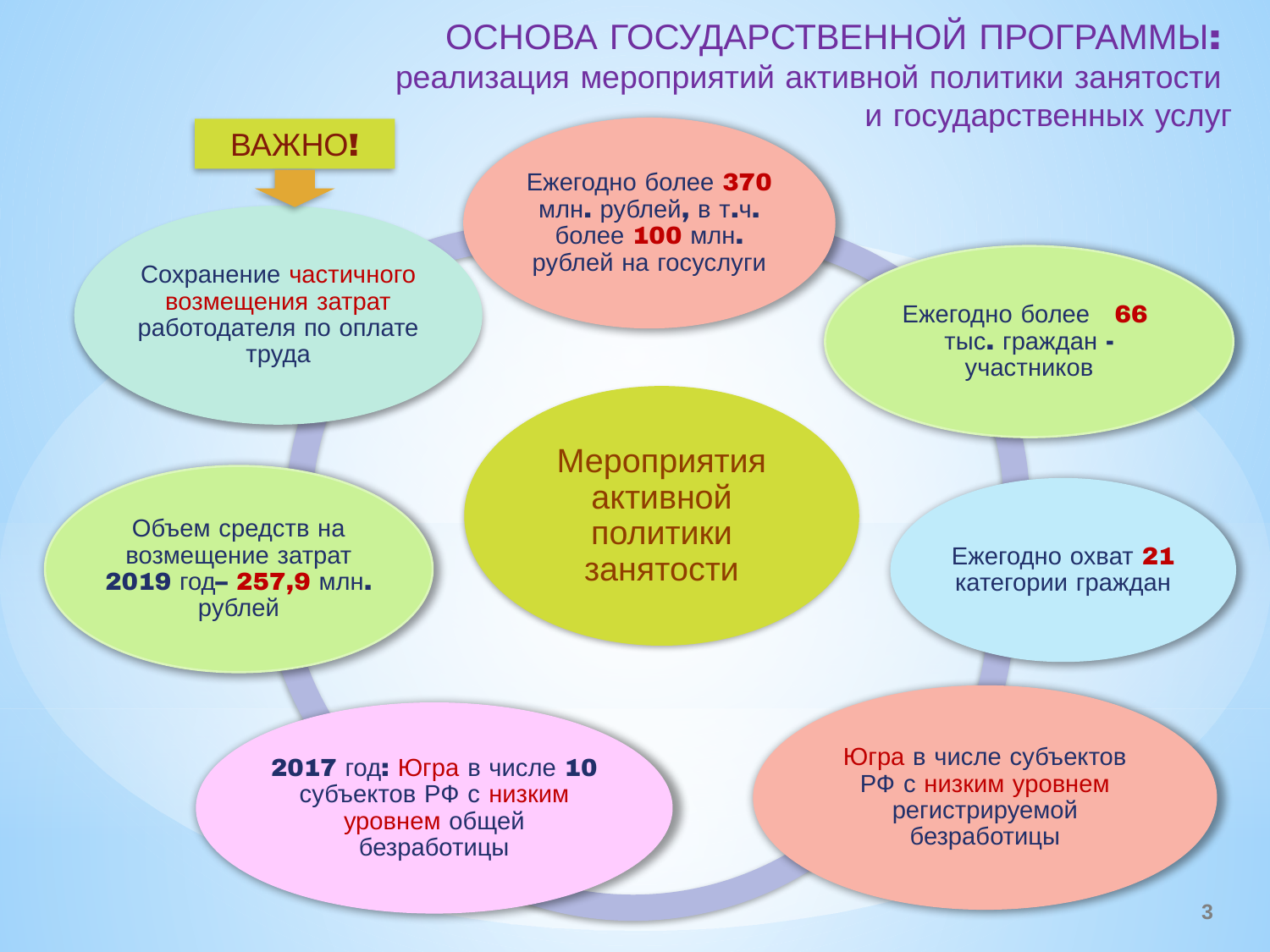

ОСНОВА ГОСУДАРСТВЕННОЙ ПРОГРАММЫ:
реализация мероприятий активной политики занятости
и государственных услуг
Мероприятия активной политики занятости
Ежегодно более 370 млн. рублей, в т.ч. более 100 млн. рублей на госуслуги
Ежегодно более   66  тыс. граждан - участников
Ежегодно охват 21 категории граждан
Югра в числе субъектов РФ с низким уровнем регистрируемой безработицы
2017 год: Югра в числе 10 субъектов РФ с низким уровнем общей безработицы
Объем средств на возмещение затрат 2019 год– 257,9 млн. рублей
Сохранение частичного возмещения затрат работодателя по оплате труда
ВАЖНО!

3